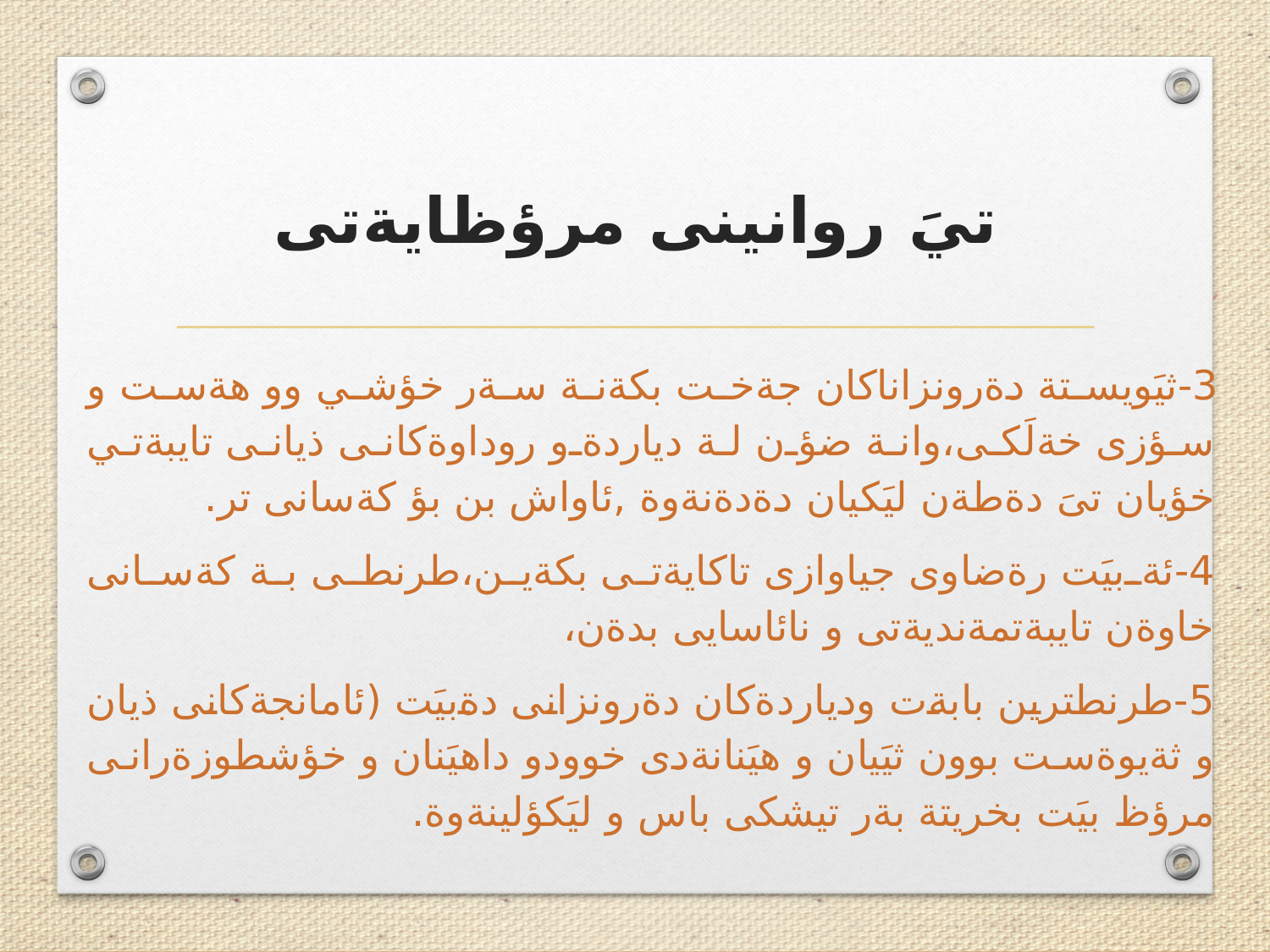

# تيَ روانينى مرؤظايةتى
3-ثيَويستة دةرونزاناكان جةخت بكةنة سةر خؤشي وو هةست و سؤزى خةلَكى،وانة ضؤن لة دياردةو روداوةكانى ذيانى تايبةتي خؤيان تىَ دةطةن ليَكيان دةدةنةوة ,ئاواش بن بؤ كةسانى تر.
4-ئةبيَت رةضاوى جياوازى تاكايةتى بكةين،طرنطى بة كةسانى خاوةن تايبةتمةنديةتى و نائاسايى بدةن،
5-طرنطترين بابةت ودياردةكان دةرونزانى دةبيَت (ئامانجةكانى ذيان و ثةيوةست بوون ثيَيان و هيَنانةدى خوودو داهيَنان و خؤشطوزةرانى مرؤظ بيَت بخريتة بةر تيشكى باس و ليَكؤلينةوة.